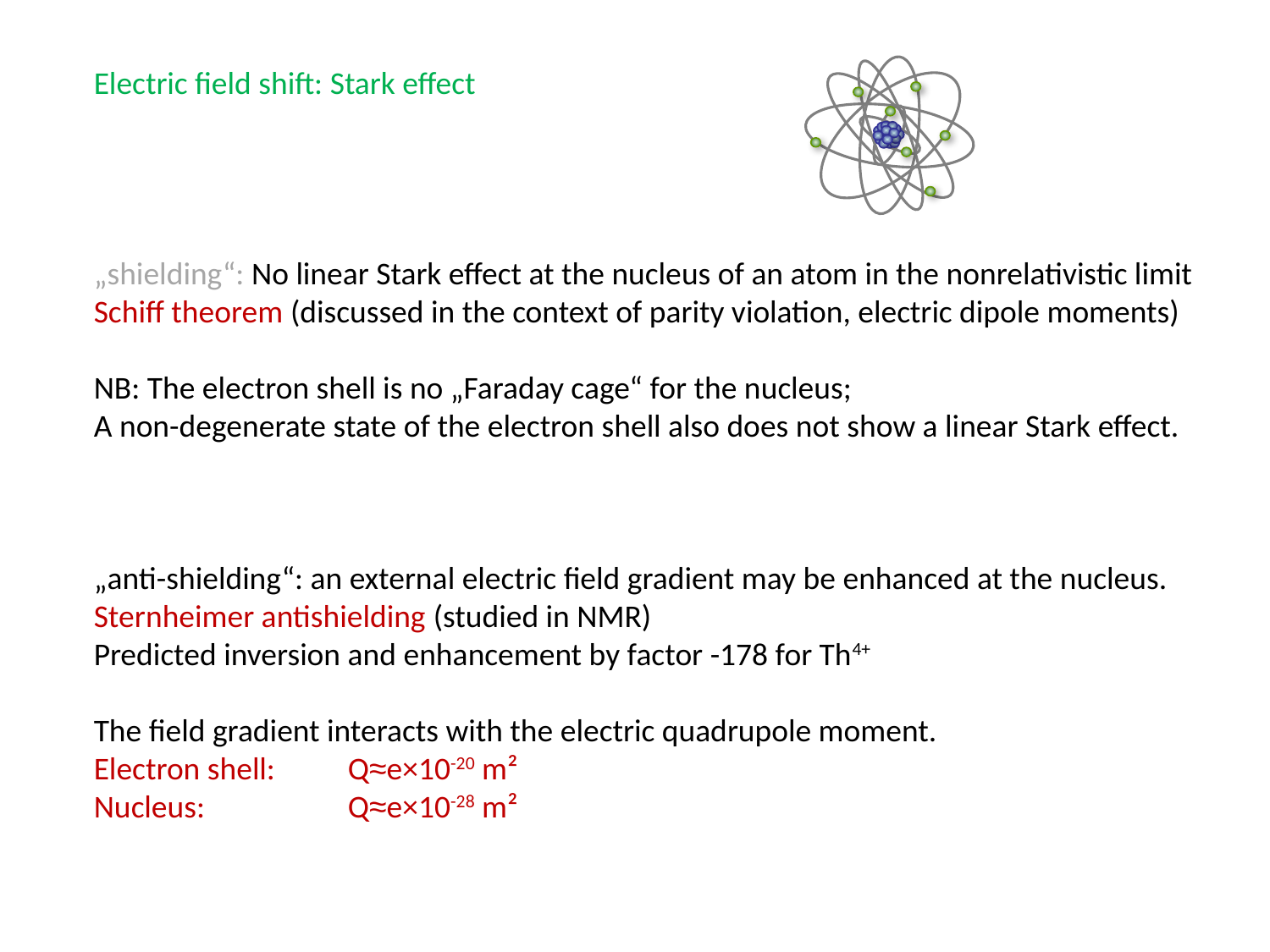

Electric field shift: Stark effect

„shielding“: No linear Stark effect at the nucleus of an atom in the nonrelativistic limit
Schiff theorem (discussed in the context of parity violation, electric dipole moments)

NB: The electron shell is no „Faraday cage“ for the nucleus;
A non-degenerate state of the electron shell also does not show a linear Stark effect.

„anti-shielding“: an external electric field gradient may be enhanced at the nucleus.
Sternheimer antishielding (studied in NMR)
Predicted inversion and enhancement by factor -178 for Th4+

The field gradient interacts with the electric quadrupole moment.
Electron shell: 	Q≈e×10-20 m²
Nucleus: 		Q≈e×10-28 m²